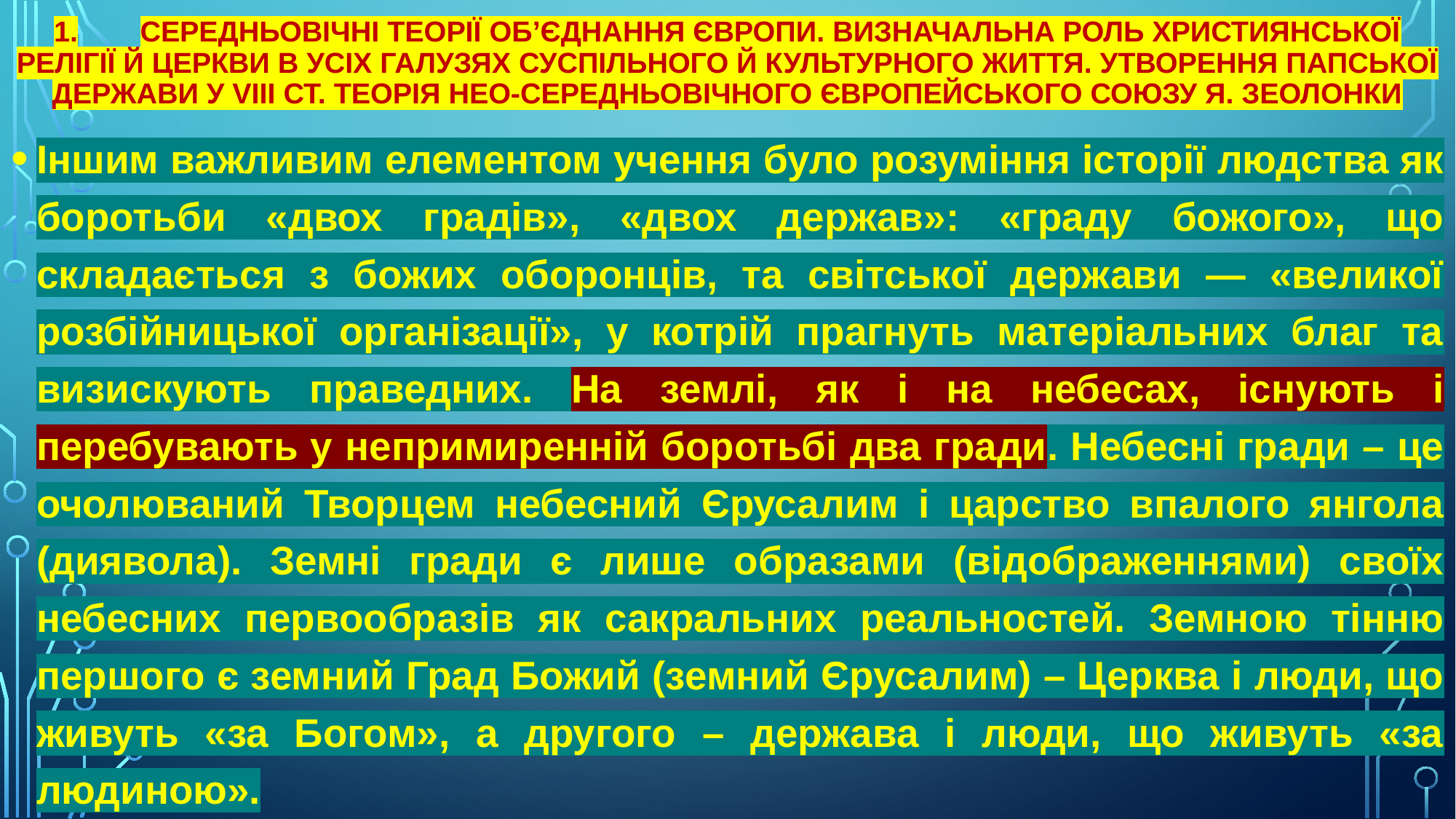

# 1.	Середньовічні теорії об’єднання Європи. Визначальна роль християнської релігії й церкви в усіх галузях суспільного й культурного життя. Утворення папської держави у VIII ст. Теорія нео-середньовічного Європейського Союзу Я. Зеолонки
Іншим важливим елементом учення було розуміння історії людства як боротьби «двох градів», «двох держав»: «граду божого», що складається з божих оборонців, та світської держави — «великої розбійницької організації», у котрій прагнуть матеріальних благ та визискують праведних. На землі, як і на небесах, існують і перебувають у непримиренній боротьбі два гради. Небесні гради – це очолюваний Творцем небесний Єрусалим і царство впалого янгола (диявола). Земні гради є лише образами (відображеннями) своїх небесних первообразів як сакральних реальностей. Земною тінню першого є земний Град Божий (земний Єрусалим) – Церква і люди, що живуть «за Богом», а другого – держава і люди, що живуть «за людиною».